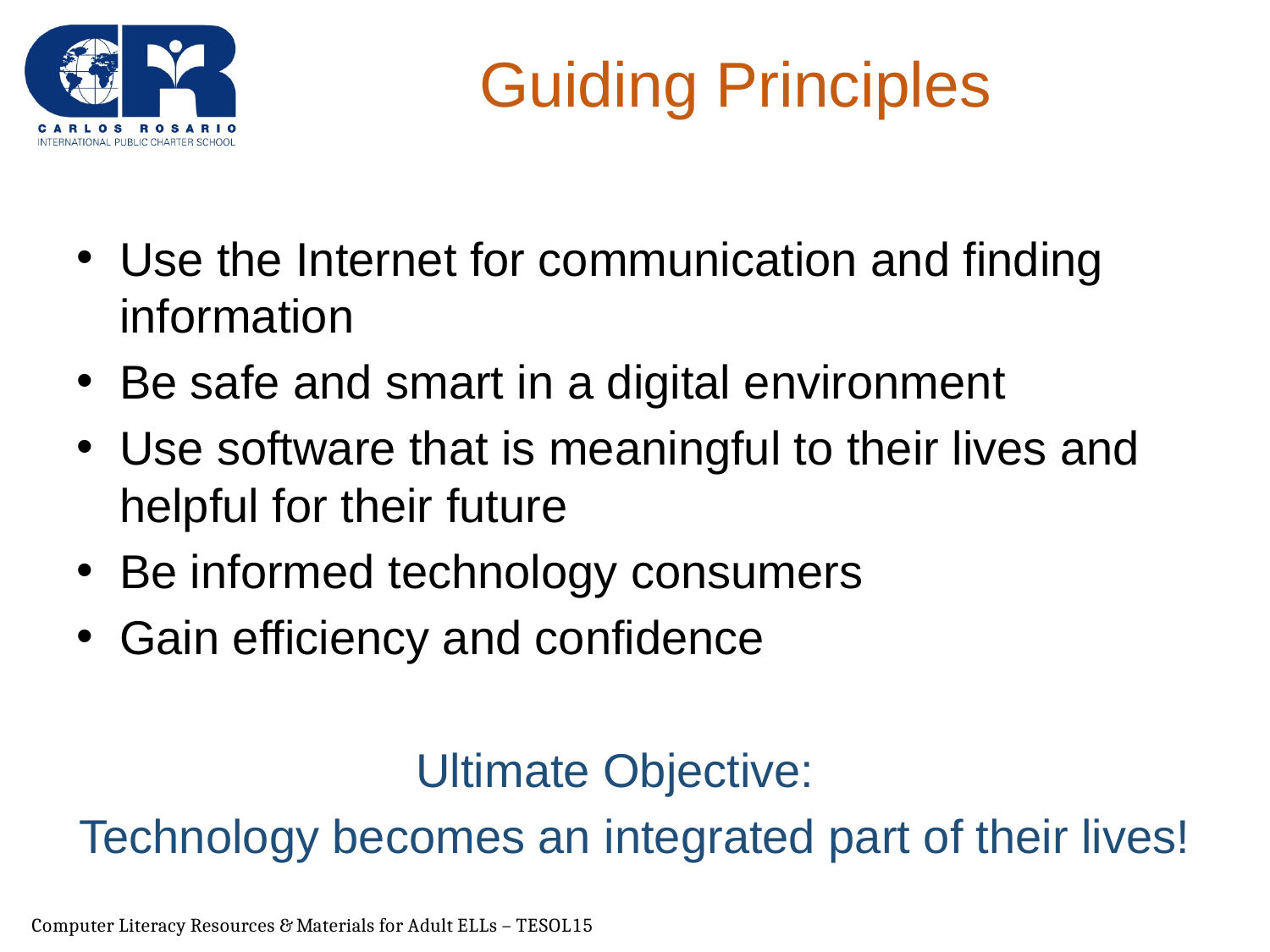

# Guiding Principles
Use the Internet for communication and finding information
Be safe and smart in a digital environment
Use software that is meaningful to their lives and helpful for their future
Be informed technology consumers
Gain efficiency and confidence

Ultimate Objective:
Technology becomes an integrated part of their lives!
Computer Literacy Resources & Materials for Adult ELLs – TESOL15